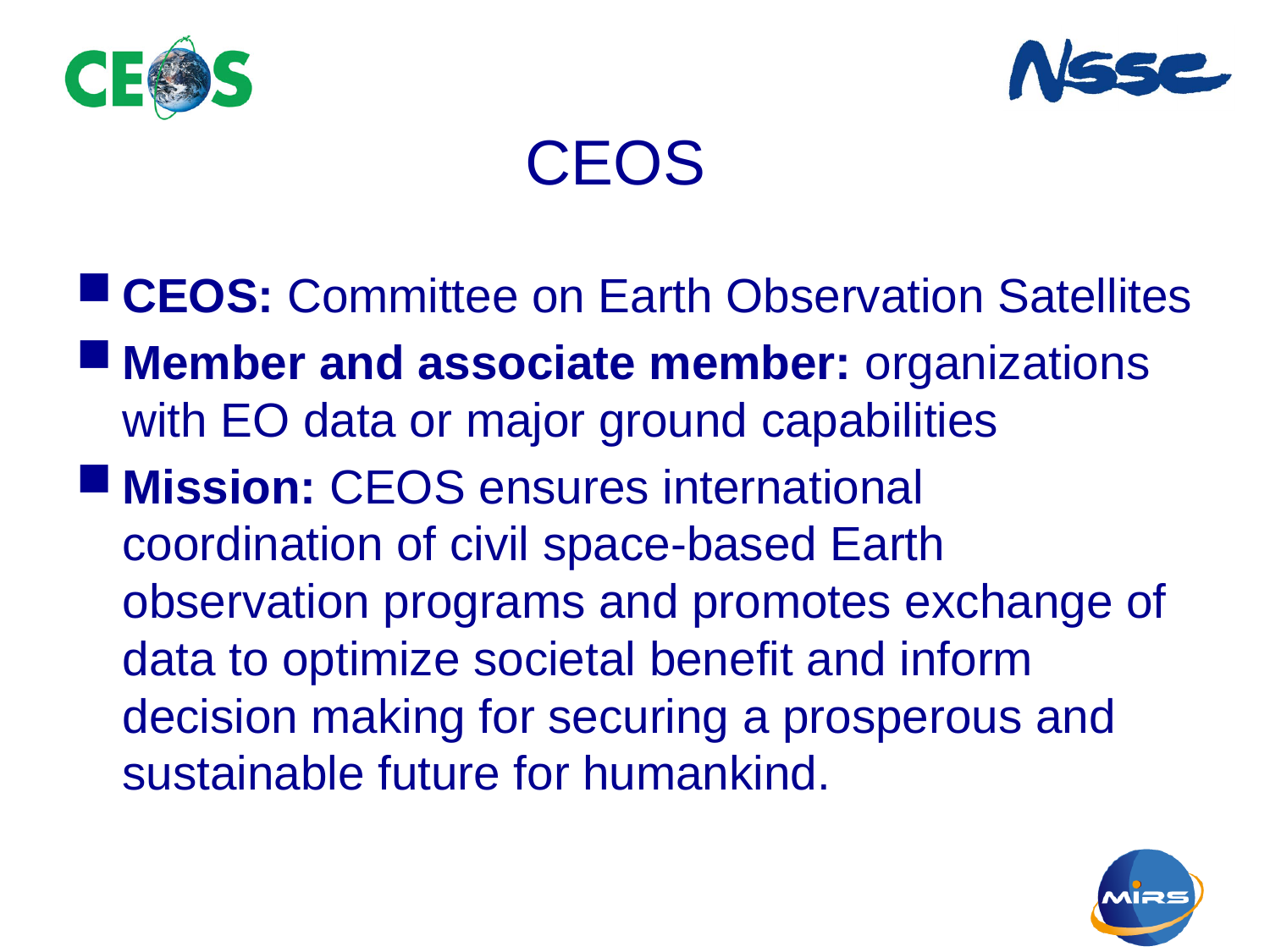

# CEOS
CEOS: Committee on Earth Observation Satellites
Member and associate member: organizations with EO data or major ground capabilities
Mission: CEOS ensures international coordination of civil space-based Earth observation programs and promotes exchange of data to optimize societal benefit and inform decision making for securing a prosperous and sustainable future for humankind.